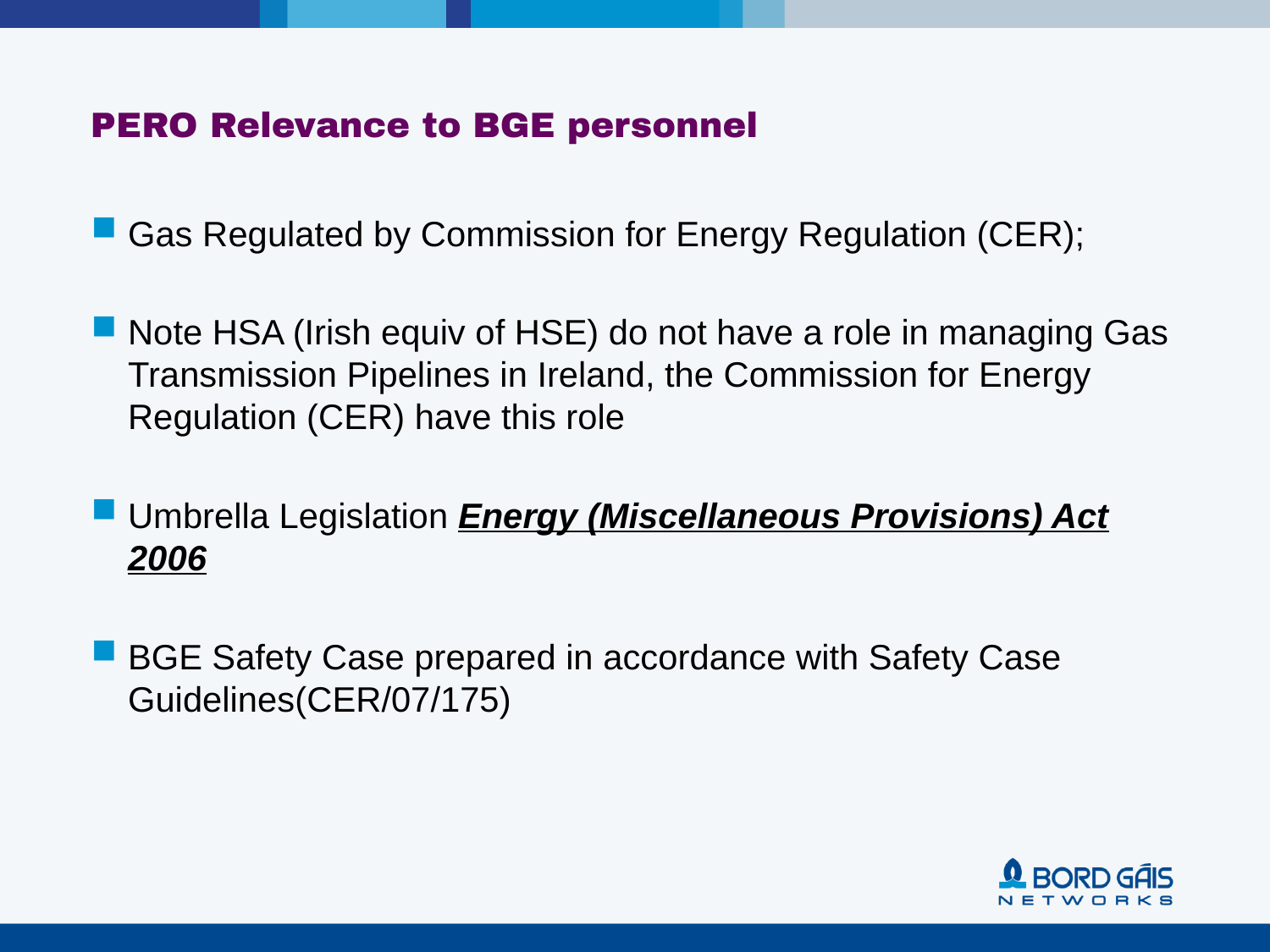

# PERO Relevance to BGE personnel
Gas Regulated by Commission for Energy Regulation (CER);

Note HSA (Irish equiv of HSE) do not have a role in managing Gas Transmission Pipelines in Ireland, the Commission for Energy Regulation (CER) have this role

Umbrella Legislation Energy (Miscellaneous Provisions) Act 2006

BGE Safety Case prepared in accordance with Safety Case Guidelines(CER/07/175)